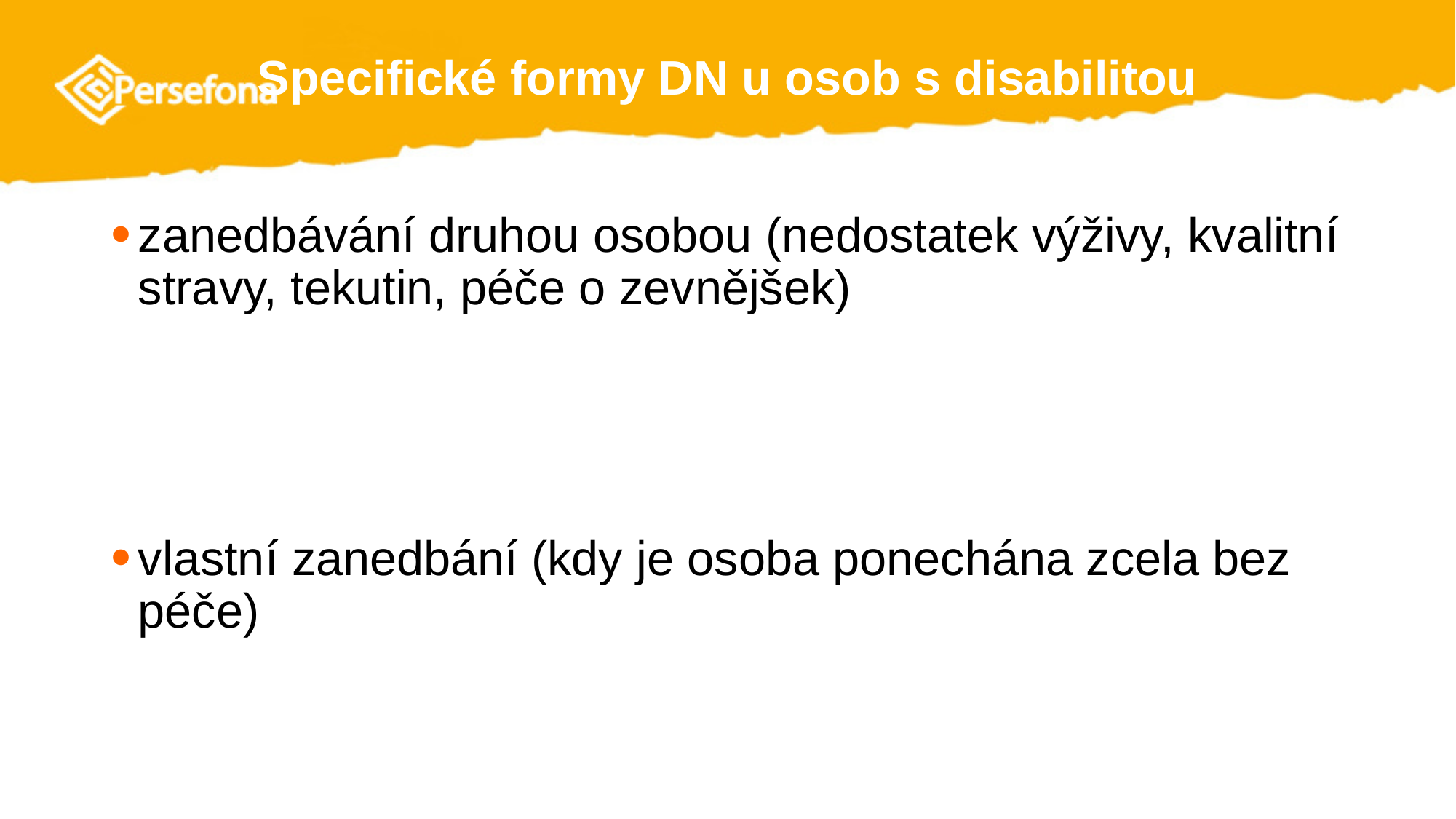

# Specifické formy DN u osob s disabilitou
zanedbávání druhou osobou (nedostatek výživy, kvalitní stravy, tekutin, péče o zevnějšek)

vlastní zanedbání (kdy je osoba ponechána zcela bez péče)